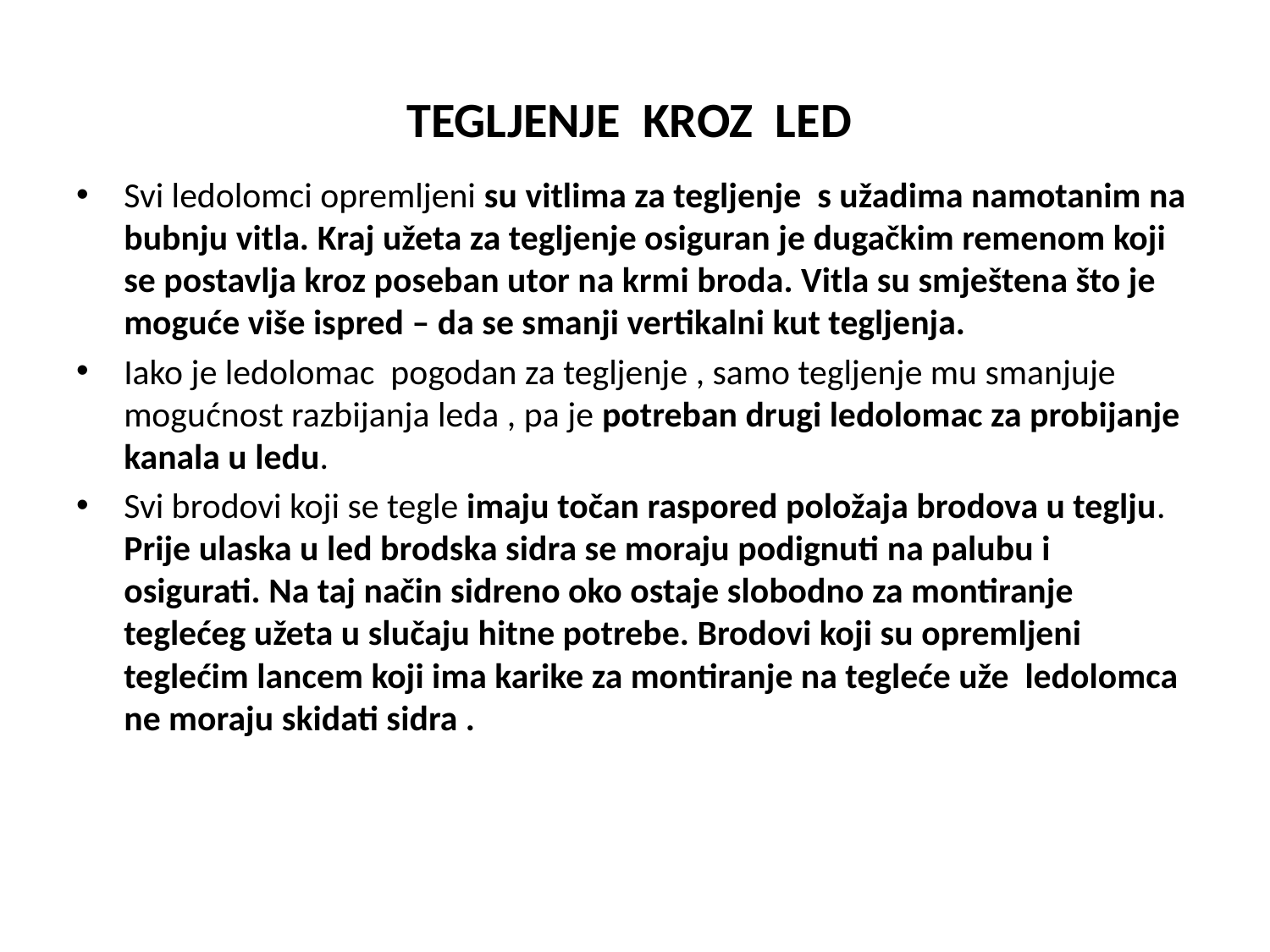

# TEGLJENJE  KROZ  LED
Svi ledolomci opremljeni su vitlima za tegljenje  s užadima namotanim na bubnju vitla. Kraj užeta za tegljenje osiguran je dugačkim remenom koji se postavlja kroz poseban utor na krmi broda. Vitla su smještena što je moguće više ispred – da se smanji vertikalni kut tegljenja.
Iako je ledolomac  pogodan za tegljenje , samo tegljenje mu smanjuje mogućnost razbijanja leda , pa je potreban drugi ledolomac za probijanje kanala u ledu.
Svi brodovi koji se tegle imaju točan raspored položaja brodova u teglju. Prije ulaska u led brodska sidra se moraju podignuti na palubu i osigurati. Na taj način sidreno oko ostaje slobodno za montiranje teglećeg užeta u slučaju hitne potrebe. Brodovi koji su opremljeni teglećim lancem koji ima karike za montiranje na tegleće uže  ledolomca ne moraju skidati sidra .